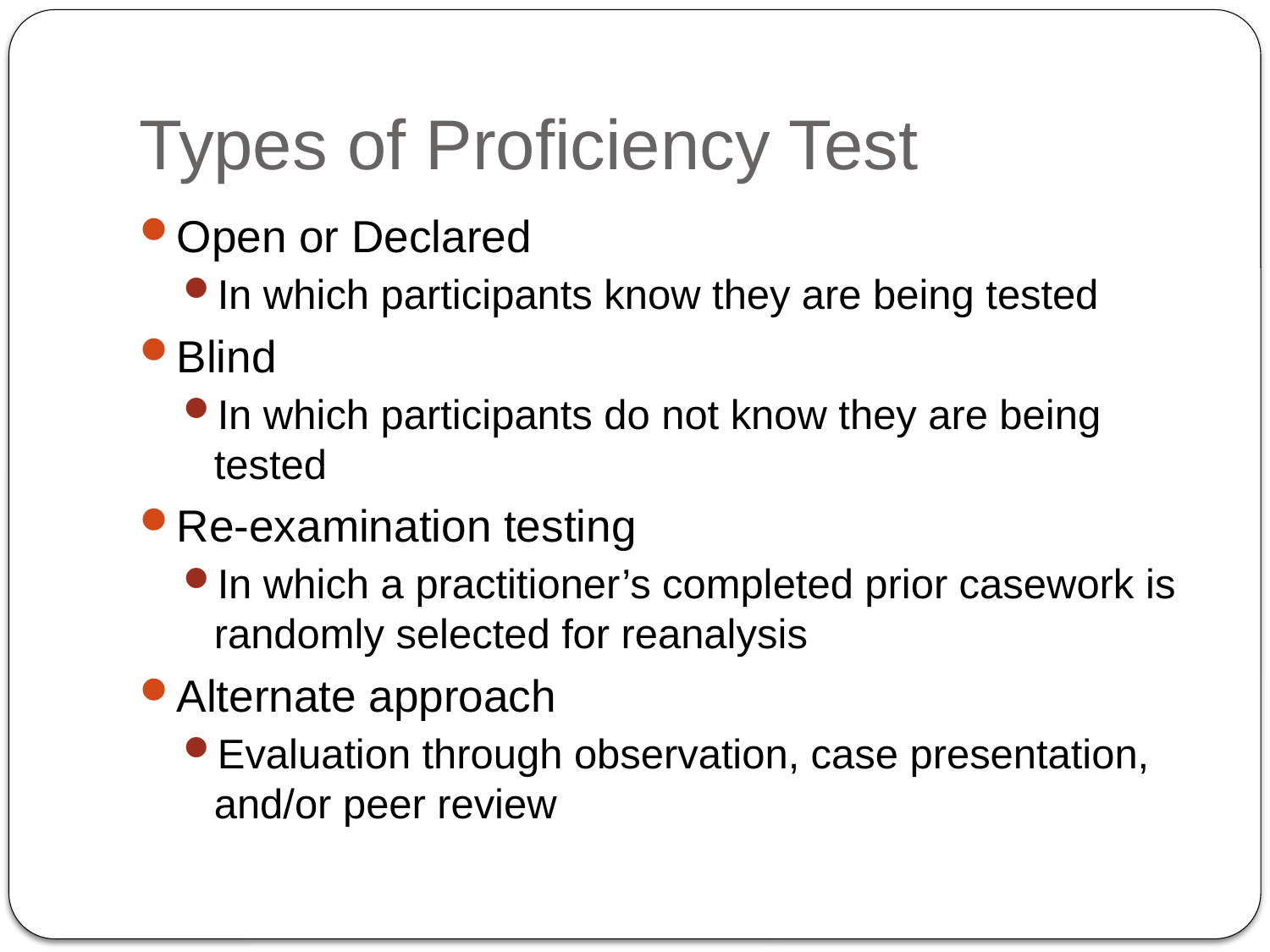

# Types of Proficiency Test
Open or Declared
In which participants know they are being tested
Blind
In which participants do not know they are being tested
Re-examination testing
In which a practitioner’s completed prior casework is randomly selected for reanalysis
Alternate approach
Evaluation through observation, case presentation, and/or peer review